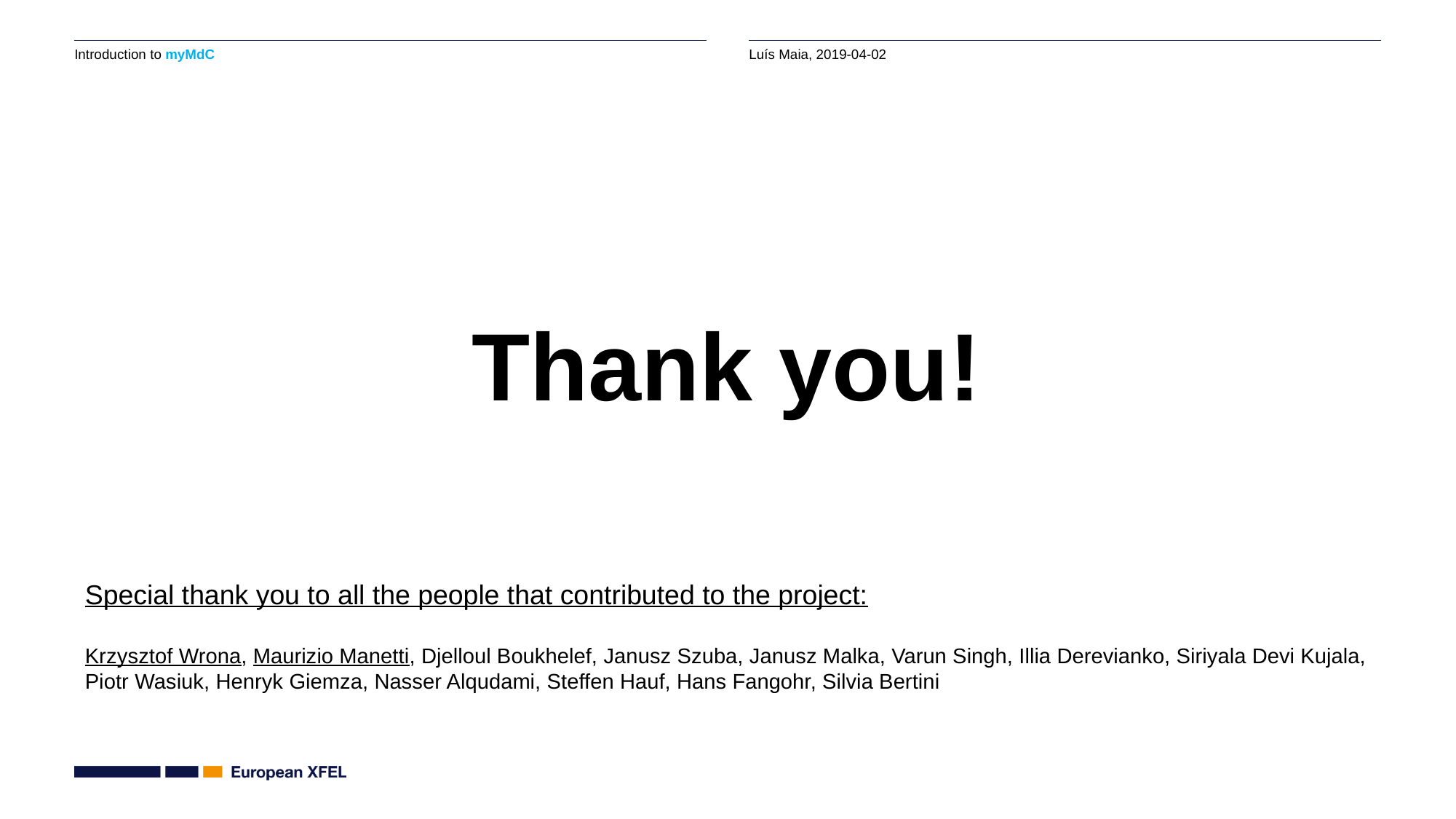

15
Thank you!
Special thank you to all the people that contributed to the project:

Krzysztof Wrona, Maurizio Manetti, Djelloul Boukhelef, Janusz Szuba, Janusz Malka, Varun Singh, Illia Derevianko, Siriyala Devi Kujala, Piotr Wasiuk, Henryk Giemza, Nasser Alqudami, Steffen Hauf, Hans Fangohr, Silvia Bertini